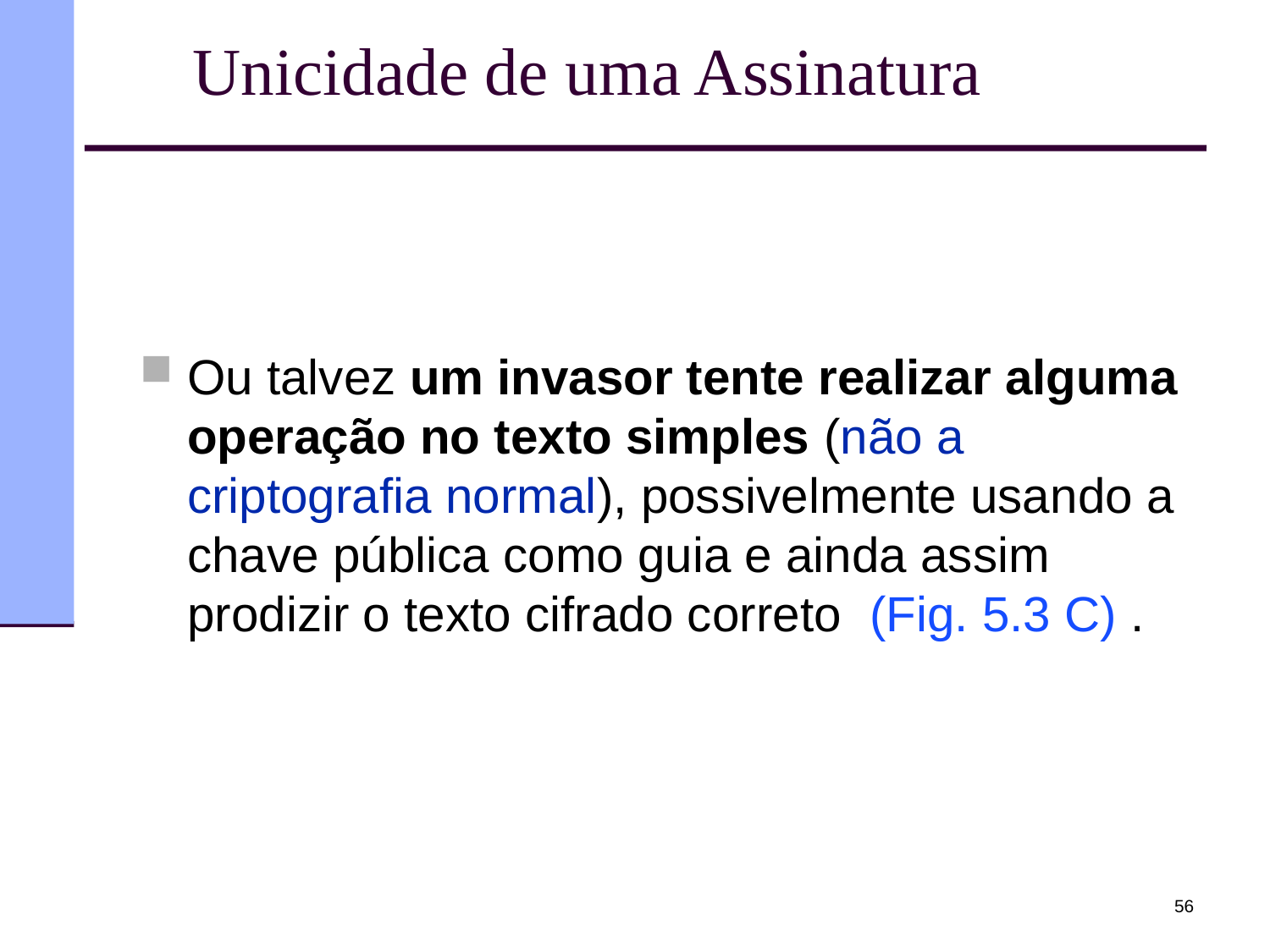

# Unicidade de uma Assinatura

Ou talvez um invasor tente realizar alguma operação no texto simples (não a criptografia normal), possivelmente usando a chave pública como guia e ainda assim prodizir o texto cifrado correto  (Fig. 5.3 C) .
56